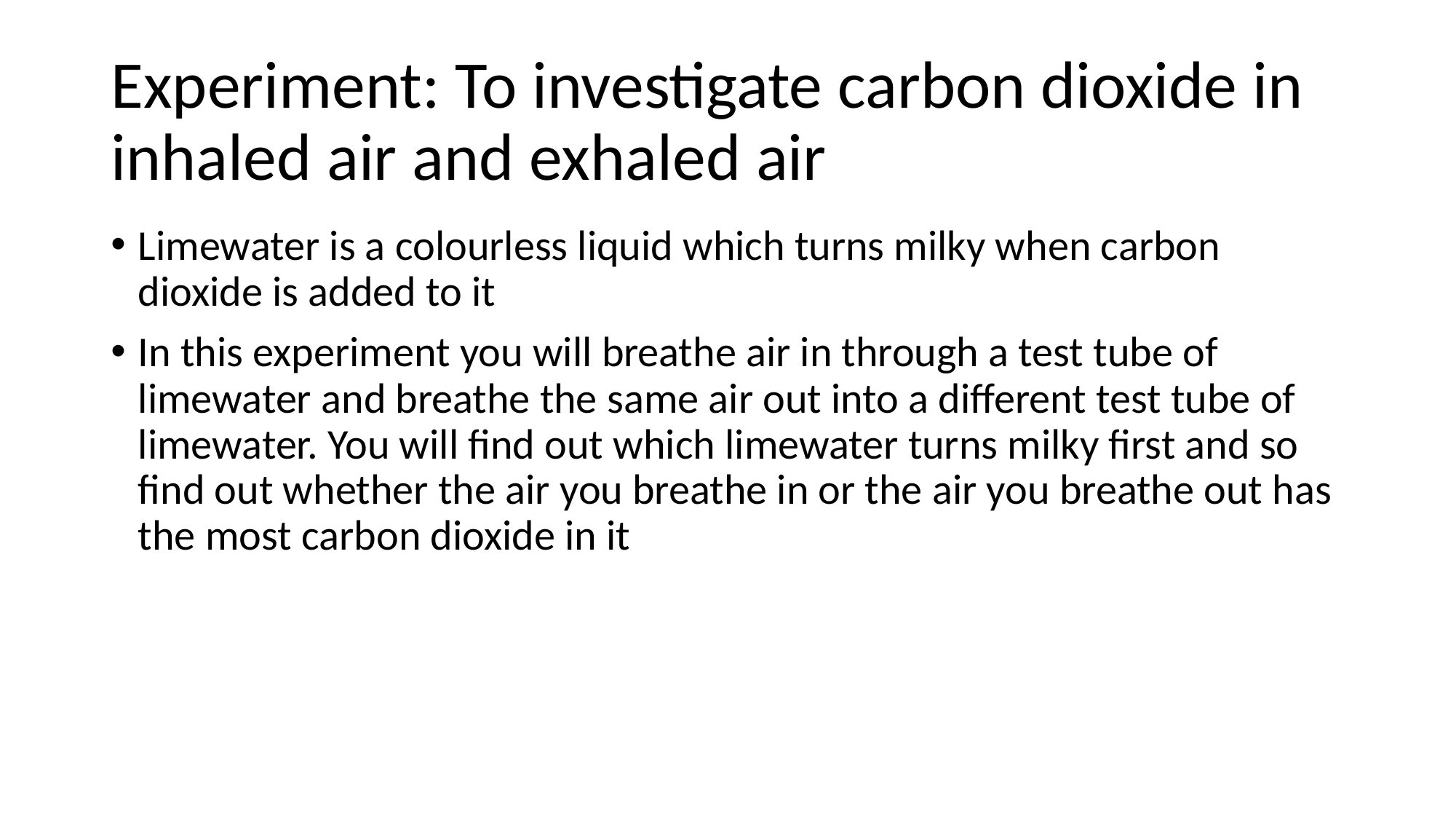

# Experiment: To investigate carbon dioxide in inhaled air and exhaled air
Limewater is a colourless liquid which turns milky when carbon dioxide is added to it
In this experiment you will breathe air in through a test tube of limewater and breathe the same air out into a different test tube of limewater. You will find out which limewater turns milky first and so find out whether the air you breathe in or the air you breathe out has the most carbon dioxide in it